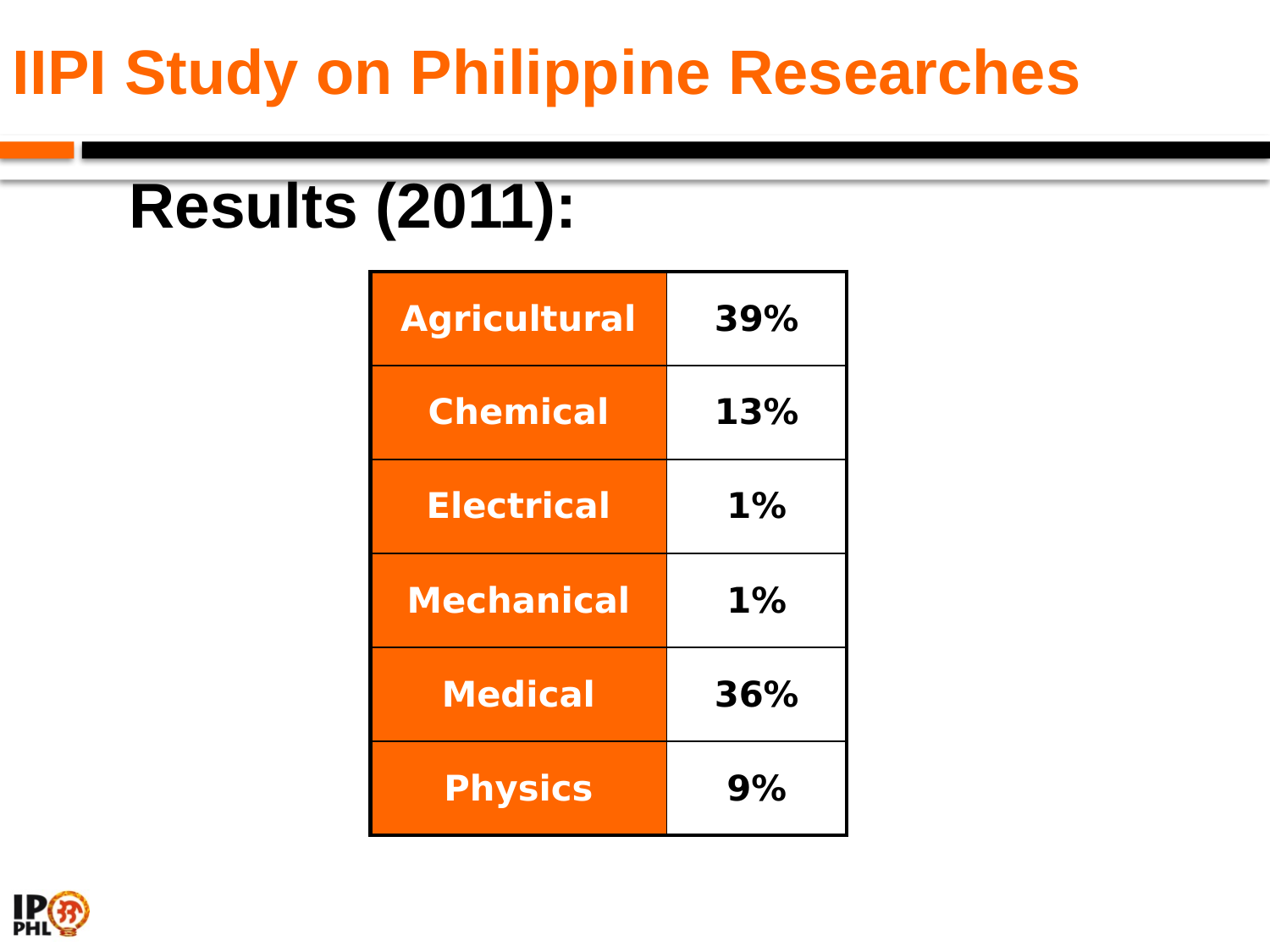

# IIPI Study on Philippine Researches
Results (2011):
| Agricultural | 39% |
| --- | --- |
| Chemical | 13% |
| Electrical | 1% |
| Mechanical | 1% |
| Medical | 36% |
| Physics | 9% |